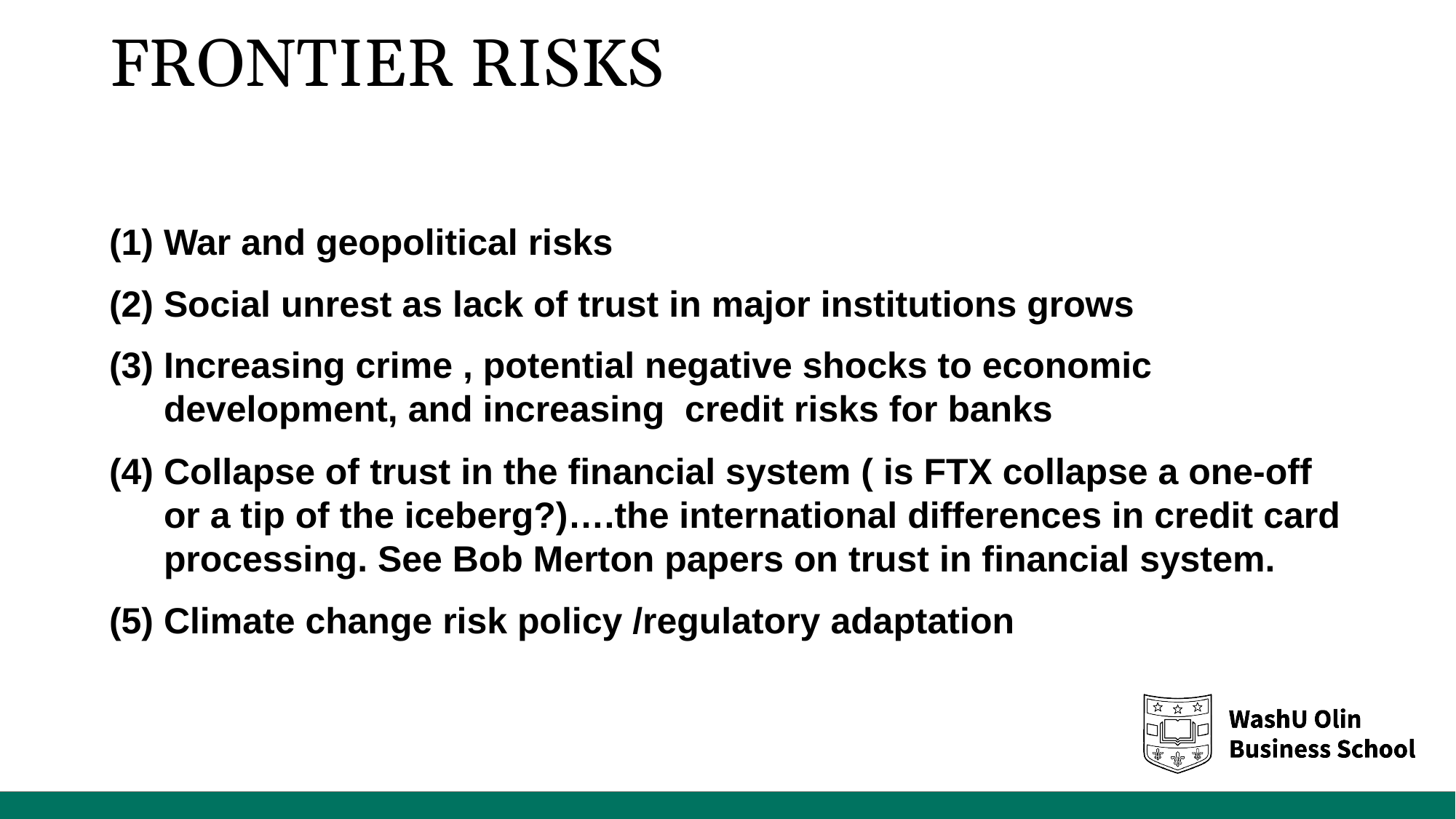

# FRONTIER RISKS
War and geopolitical risks
Social unrest as lack of trust in major institutions grows
Increasing crime , potential negative shocks to economic development, and increasing  credit risks for banks
Collapse of trust in the financial system ( is FTX collapse a one-off or a tip of the iceberg?)….the international differences in credit card processing. See Bob Merton papers on trust in financial system.
Climate change risk policy /regulatory adaptation